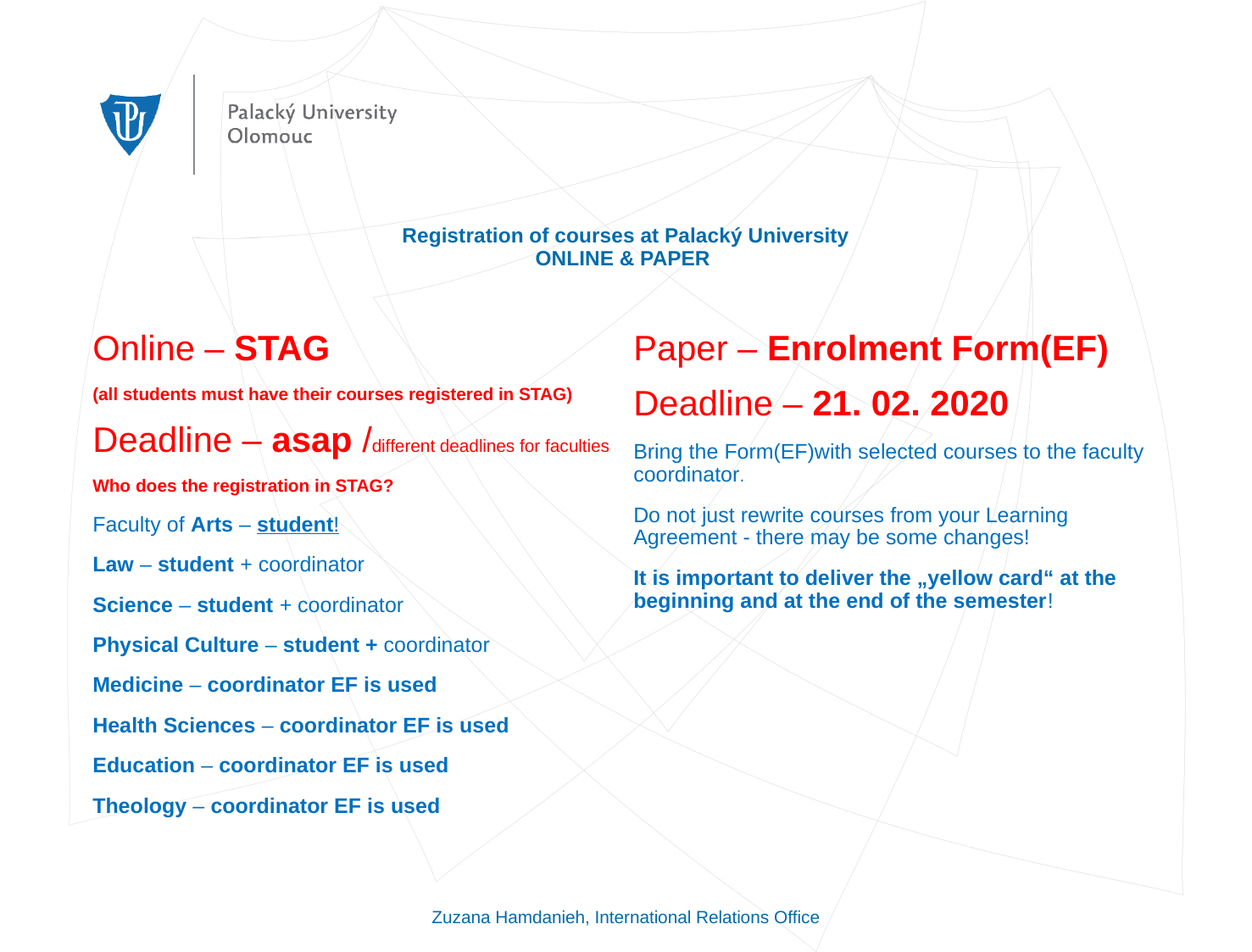

# Registration of courses at Palacký University ONLINE & PAPER
Online – STAG
(all students must have their courses registered in STAG)
Deadline – asap /different deadlines for faculties
Who does the registration in STAG?
Faculty of Arts – student!
Law – student + coordinator
Science – student + coordinator
Physical Culture – student + coordinator
Medicine – coordinator EF is used
Health Sciences – coordinator EF is used
Education – coordinator EF is used
Theology – coordinator EF is used
Paper – Enrolment Form(EF)
Deadline – 21. 02. 2020
Bring the Form(EF)with selected courses to the faculty coordinator.
Do not just rewrite courses from your Learning Agreement - there may be some changes!
It is important to deliver the „yellow card“ at the beginning and at the end of the semester!

Zuzana Hamdanieh, International Relations Office